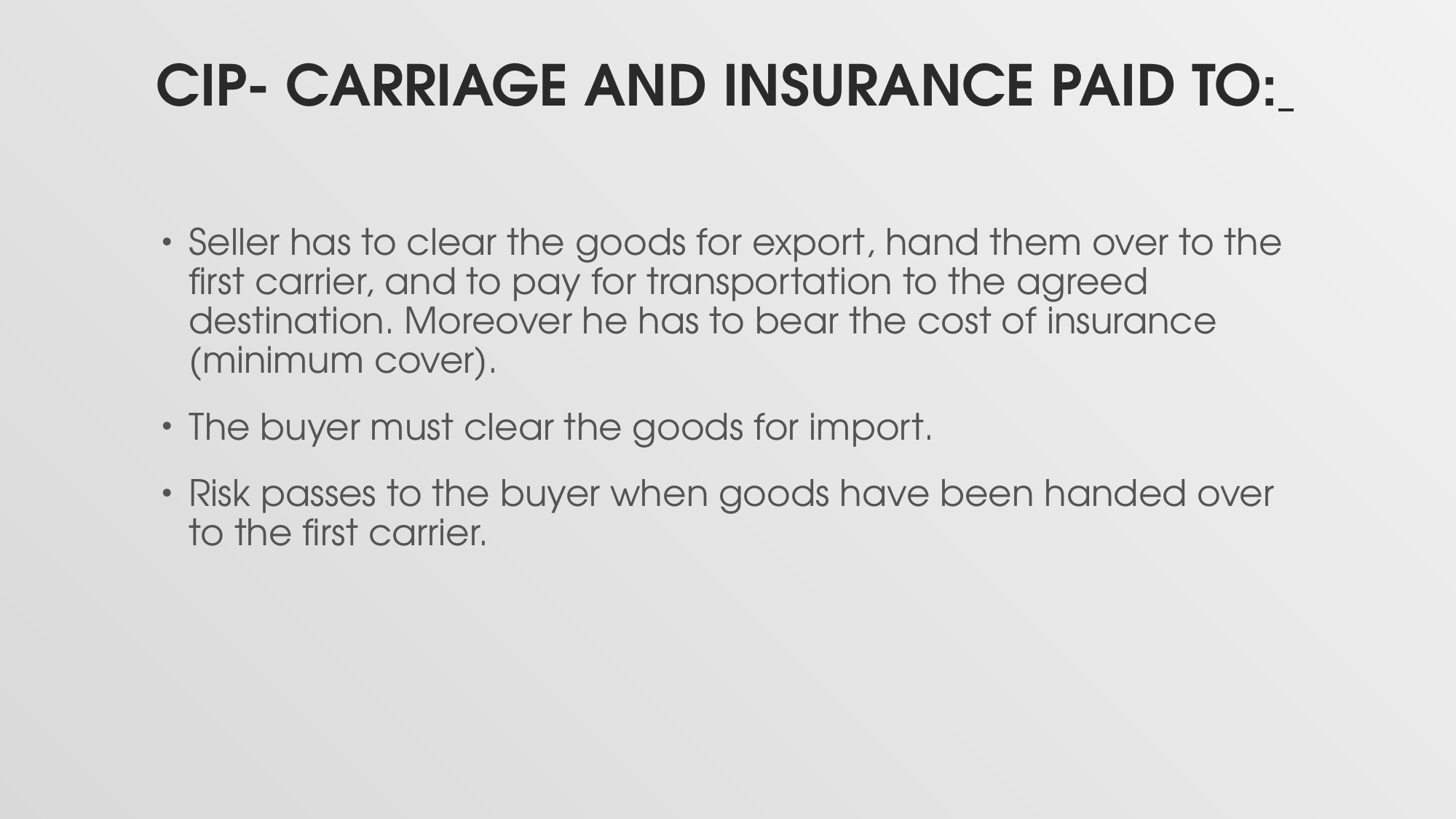

# CIP- Carriage and Insurance Paid to:
Seller has to clear the goods for export, hand them over to the first carrier, and to pay for transportation to the agreed destination. Moreover he has to bear the cost of insurance (minimum cover).
The buyer must clear the goods for import.
Risk passes to the buyer when goods have been handed over to the first carrier.